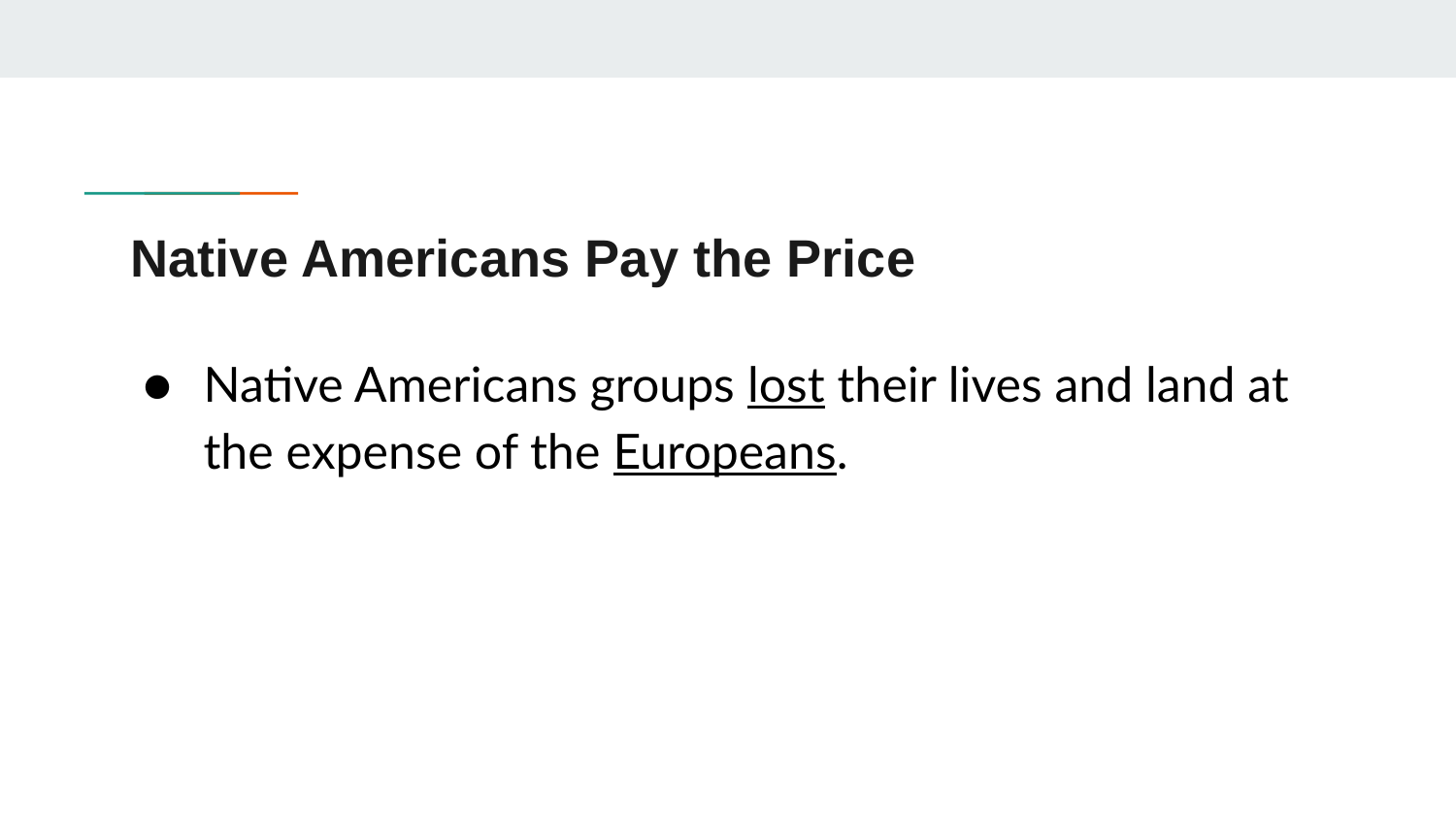

# Native Americans Pay the Price
Native Americans groups lost their lives and land at the expense of the Europeans.